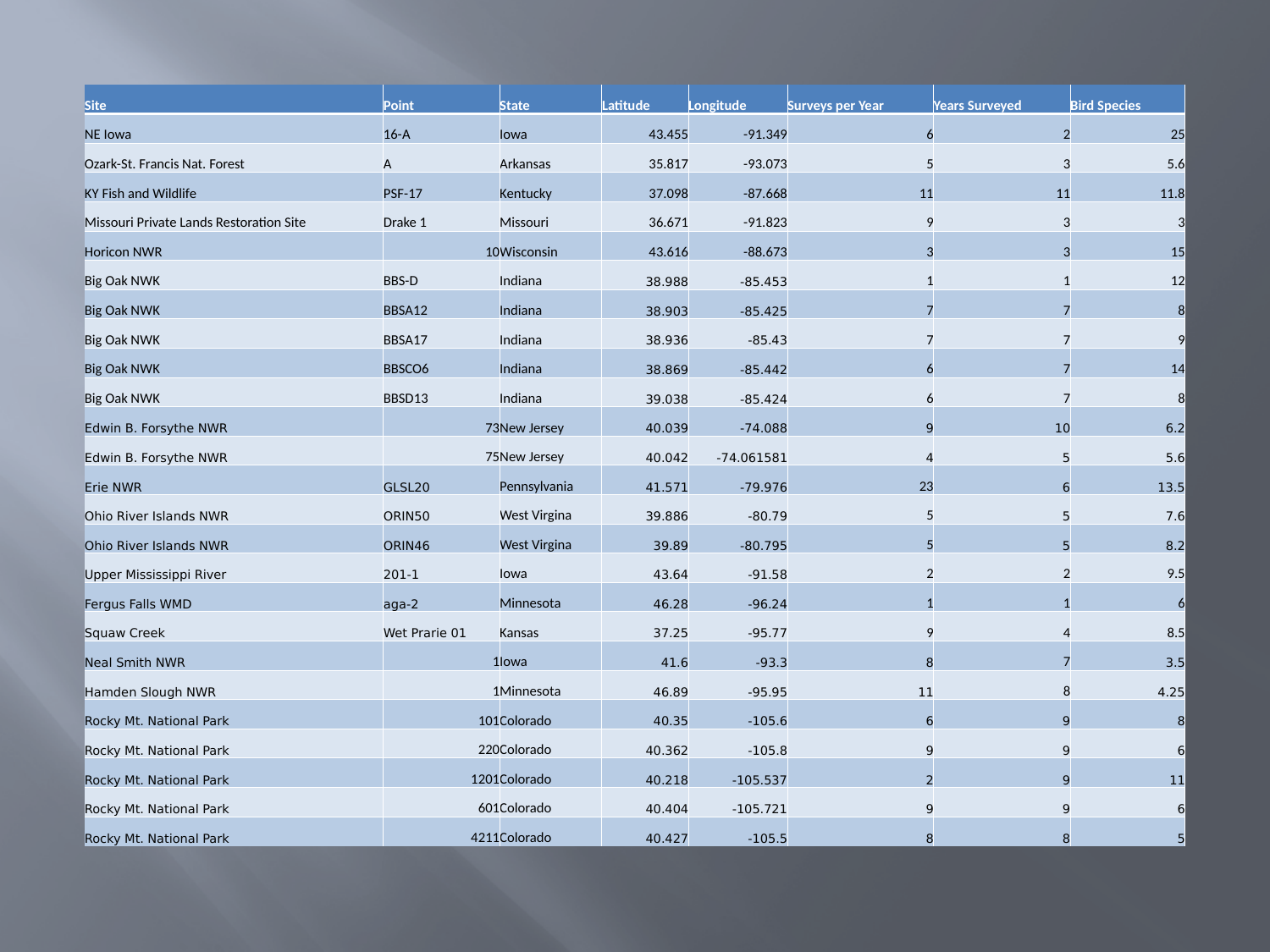

| Site | Point | State | Latitude | Longitude | Surveys per Year | Years Surveyed | Bird Species |
| --- | --- | --- | --- | --- | --- | --- | --- |
| NE Iowa | 16-A | Iowa | 43.455 | -91.349 | 6 | 2 | 25 |
| Ozark-St. Francis Nat. Forest | A | Arkansas | 35.817 | -93.073 | 5 | 3 | 5.6 |
| KY Fish and Wildlife | PSF-17 | Kentucky | 37.098 | -87.668 | 11 | 11 | 11.8 |
| Missouri Private Lands Restoration Site | Drake 1 | Missouri | 36.671 | -91.823 | 9 | 3 | 3 |
| Horicon NWR | 10 | Wisconsin | 43.616 | -88.673 | 3 | 3 | 15 |
| Big Oak NWK | BBS-D | Indiana | 38.988 | -85.453 | 1 | 1 | 12 |
| Big Oak NWK | BBSA12 | Indiana | 38.903 | -85.425 | 7 | 7 | 8 |
| Big Oak NWK | BBSA17 | Indiana | 38.936 | -85.43 | 7 | 7 | 9 |
| Big Oak NWK | BBSCO6 | Indiana | 38.869 | -85.442 | 6 | 7 | 14 |
| Big Oak NWK | BBSD13 | Indiana | 39.038 | -85.424 | 6 | 7 | 8 |
| Edwin B. Forsythe NWR | 73 | New Jersey | 40.039 | -74.088 | 9 | 10 | 6.2 |
| Edwin B. Forsythe NWR | 75 | New Jersey | 40.042 | -74.061581 | 4 | 5 | 5.6 |
| Erie NWR | GLSL20 | Pennsylvania | 41.571 | -79.976 | 23 | 6 | 13.5 |
| Ohio River Islands NWR | ORIN50 | West Virgina | 39.886 | -80.79 | 5 | 5 | 7.6 |
| Ohio River Islands NWR | ORIN46 | West Virgina | 39.89 | -80.795 | 5 | 5 | 8.2 |
| Upper Mississippi River | 201-1 | Iowa | 43.64 | -91.58 | 2 | 2 | 9.5 |
| Fergus Falls WMD | aga-2 | Minnesota | 46.28 | -96.24 | 1 | 1 | 6 |
| Squaw Creek | Wet Prarie 01 | Kansas | 37.25 | -95.77 | 9 | 4 | 8.5 |
| Neal Smith NWR | 1 | Iowa | 41.6 | -93.3 | 8 | 7 | 3.5 |
| Hamden Slough NWR | 1 | Minnesota | 46.89 | -95.95 | 11 | 8 | 4.25 |
| Rocky Mt. National Park | 101 | Colorado | 40.35 | -105.6 | 6 | 9 | 8 |
| Rocky Mt. National Park | 220 | Colorado | 40.362 | -105.8 | 9 | 9 | 6 |
| Rocky Mt. National Park | 1201 | Colorado | 40.218 | -105.537 | 2 | 9 | 11 |
| Rocky Mt. National Park | 601 | Colorado | 40.404 | -105.721 | 9 | 9 | 6 |
| Rocky Mt. National Park | 4211 | Colorado | 40.427 | -105.5 | 8 | 8 | 5 |